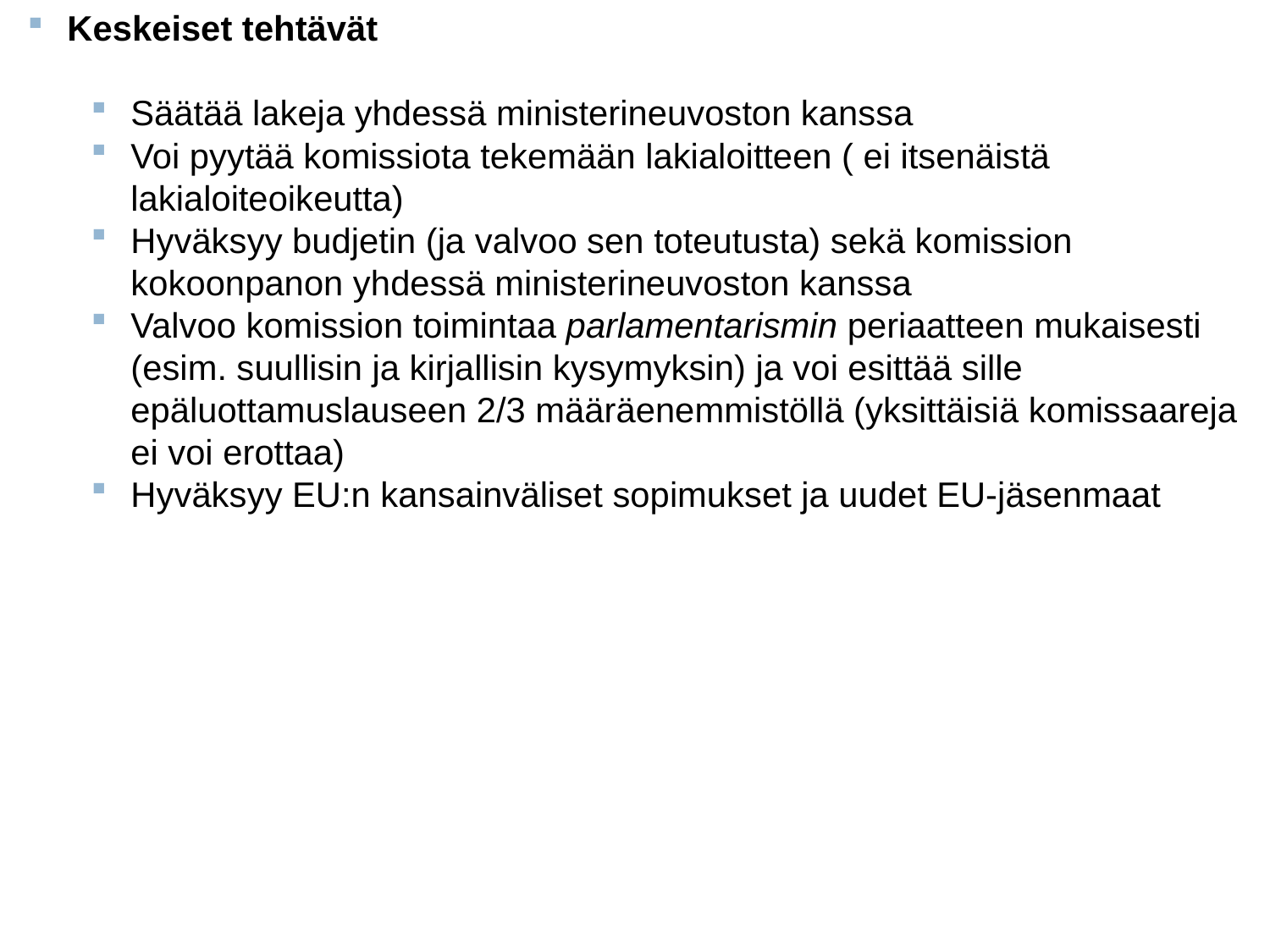

Keskeiset tehtävät

Säätää lakeja yhdessä ministerineuvoston kanssa
Voi pyytää komissiota tekemään lakialoitteen ( ei itsenäistä lakialoiteoikeutta)
Hyväksyy budjetin (ja valvoo sen toteutusta) sekä komission kokoonpanon yhdessä ministerineuvoston kanssa
Valvoo komission toimintaa parlamentarismin periaatteen mukaisesti (esim. suullisin ja kirjallisin kysymyksin) ja voi esittää sille epäluottamuslauseen 2/3 määräenemmistöllä (yksittäisiä komissaareja ei voi erottaa)
Hyväksyy EU:n kansainväliset sopimukset ja uudet EU-jäsenmaat